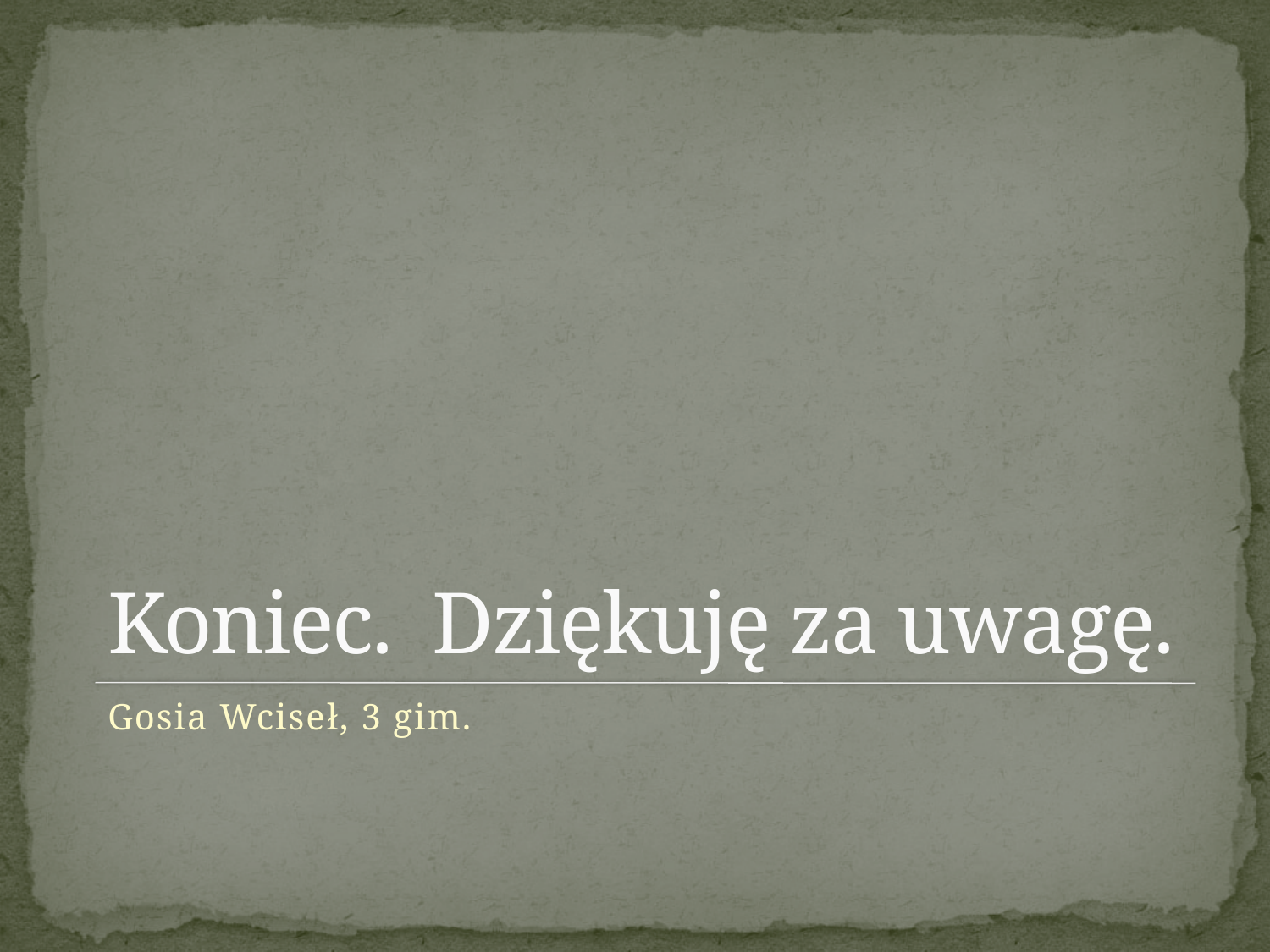

# Koniec.  Dziękuję za uwagę.
Gosia Wciseł, 3 gim.